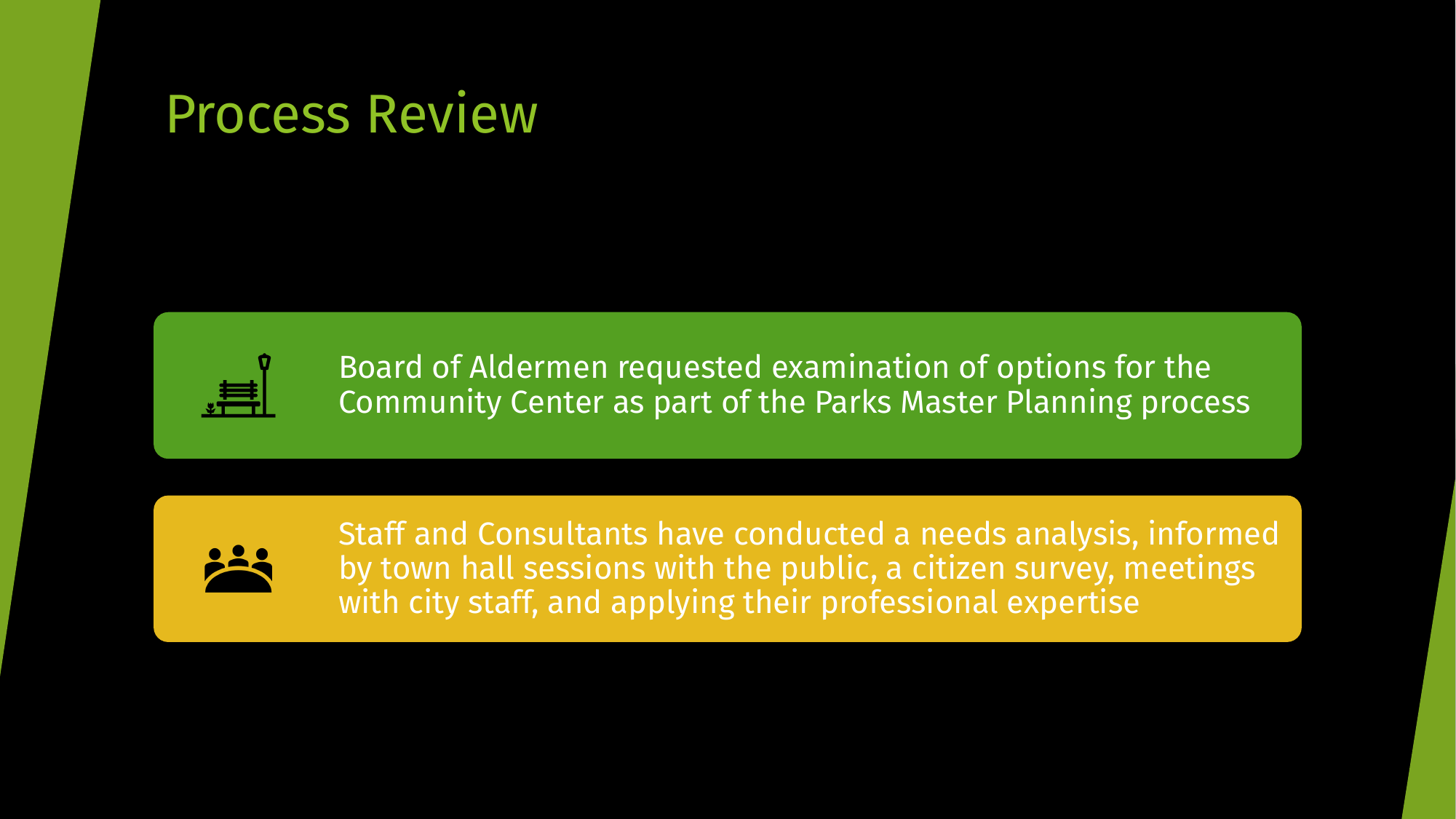

# Process Review
Board of Aldermen requested examination of options for the Community Center as part of the Parks Master Planning process
Staff and Consultants have conducted a needs analysis, informed by town hall sessions with the public, a citizen survey, meetings with city staff, and applying their professional expertise